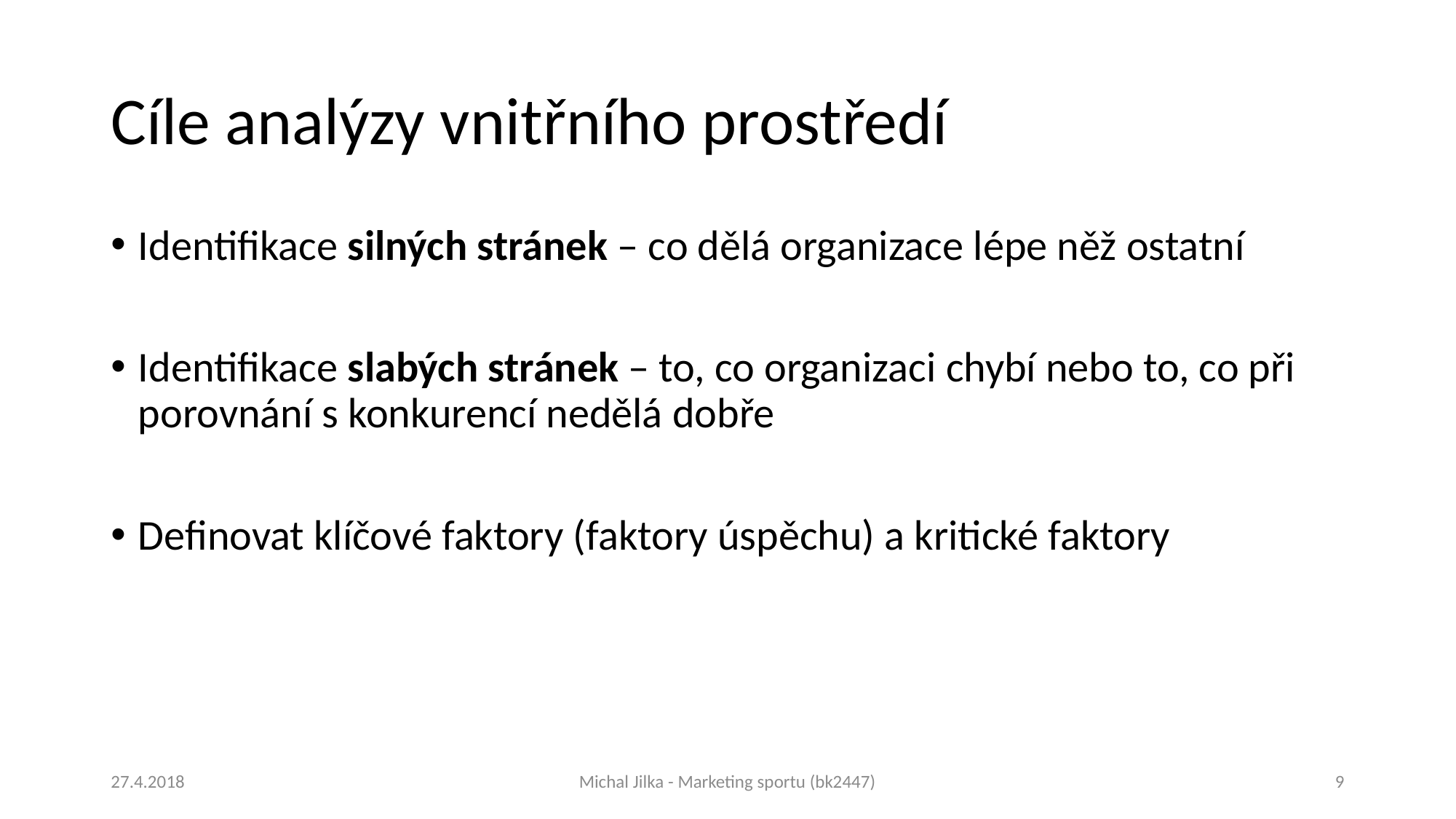

# Cíle analýzy vnitřního prostředí
Identifikace silných stránek – co dělá organizace lépe něž ostatní

Identifikace slabých stránek – to, co organizaci chybí nebo to, co při porovnání s konkurencí nedělá dobře

Definovat klíčové faktory (faktory úspěchu) a kritické faktory

27.4.2018
Michal Jilka - Marketing sportu (bk2447)
9